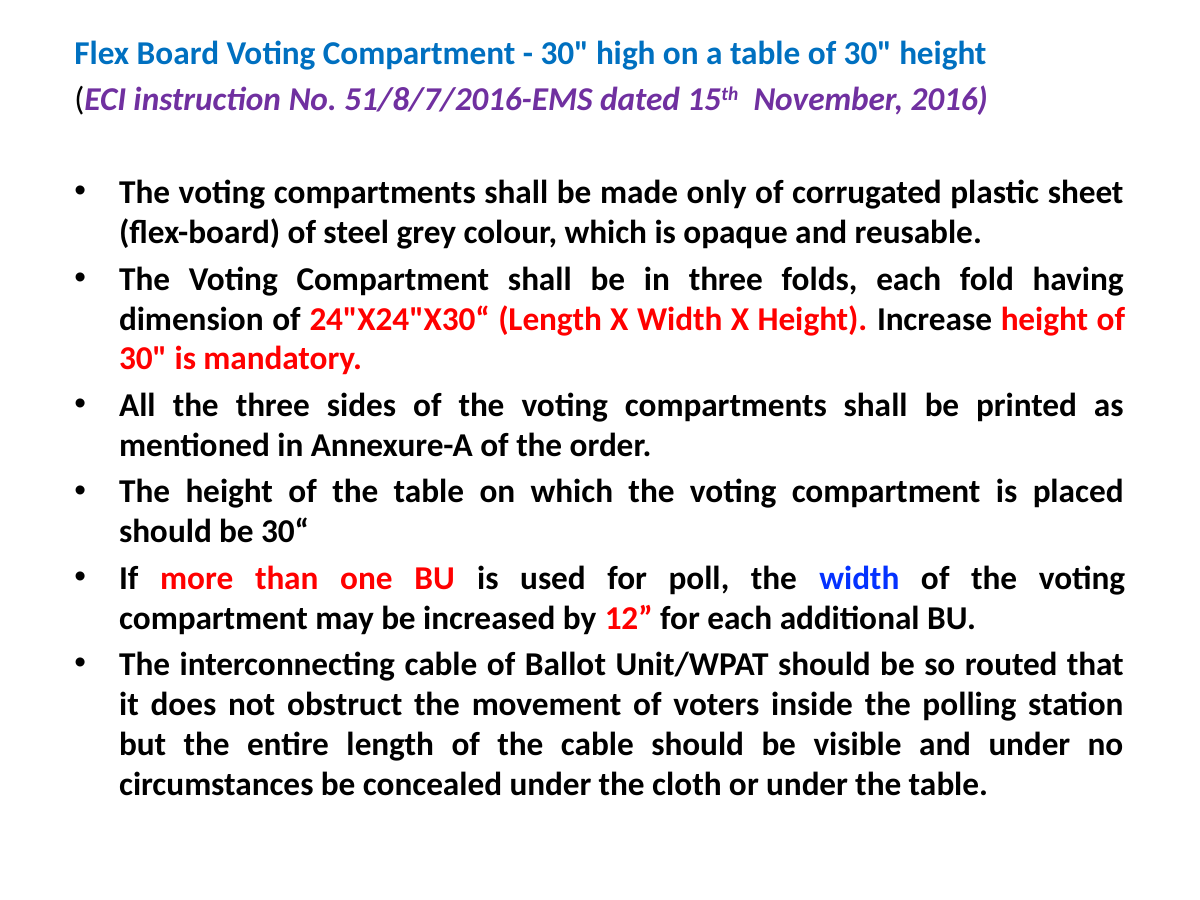

Flex Board Voting Compartment - 30" high on a table of 30" height
(ECI instruction No. 51/8/7/2016-EMS dated 15th  November, 2016)

The voting compartments shall be made only of corrugated plastic sheet (flex-board) of steel grey colour, which is opaque and reusable.
The Voting Compartment shall be in three folds, each fold having dimension of 24"X24"X30“ (Length X Width X Height). Increase height of 30" is mandatory.
All the three sides of the voting compartments shall be printed as mentioned in Annexure-A of the order.
The height of the table on which the voting compartment is placed should be 30“
If more than one BU is used for poll, the width of the voting compartment may be increased by 12” for each additional BU.
The interconnecting cable of Ballot Unit/WPAT should be so routed that it does not obstruct the movement of voters inside the polling station but the entire length of the cable should be visible and under no circumstances be concealed under the cloth or under the table.